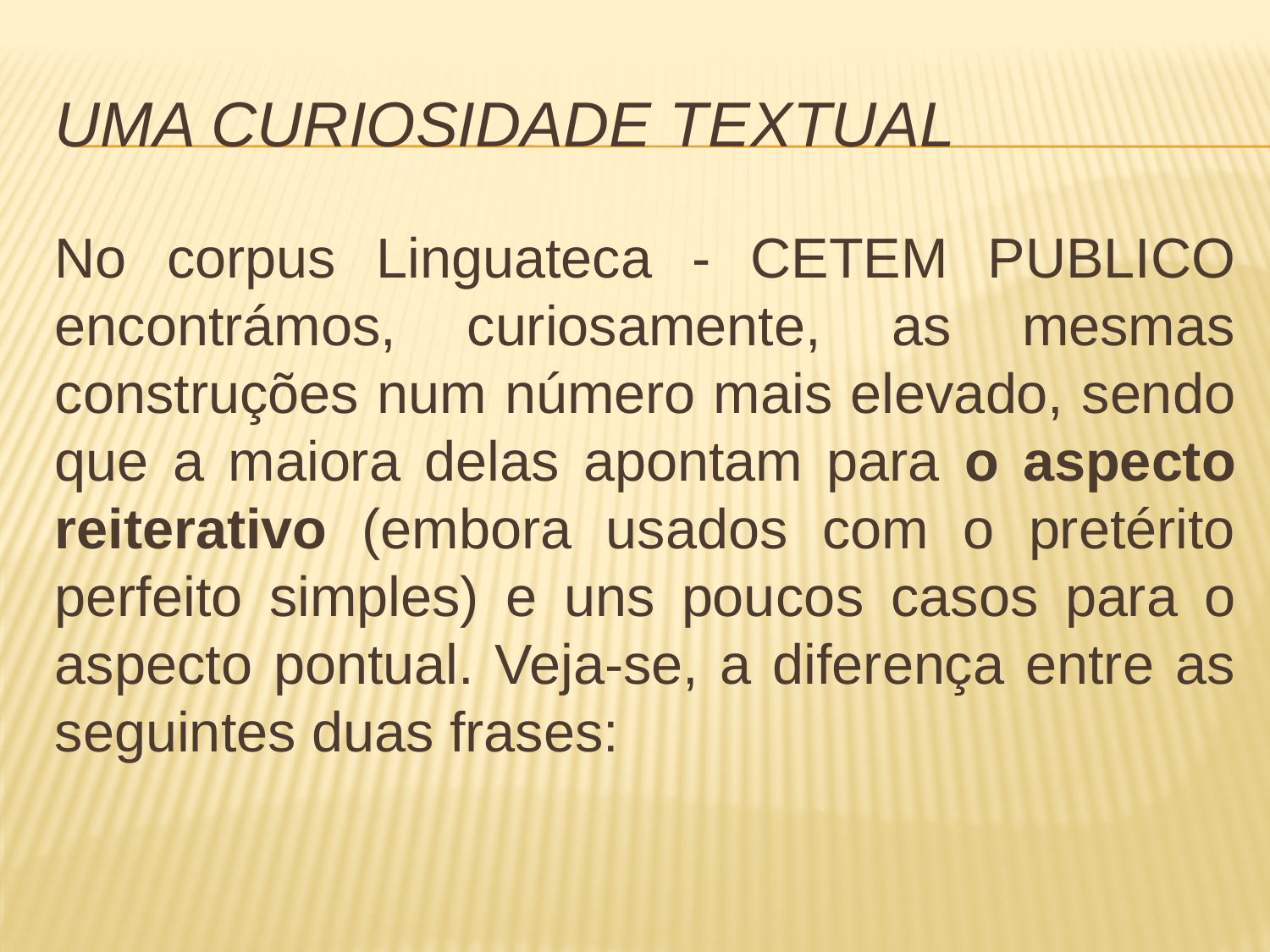

# Uma curiosidade textual
No corpus Linguateca - CETEM PUBLICO encontrámos, curiosamente, as mesmas construções num número mais elevado, sendo que a maiora delas apontam para o aspecto reiterativo (embora usados com o pretérito perfeito simples) e uns poucos casos para o aspecto pontual. Veja-se, a diferença entre as seguintes duas frases: